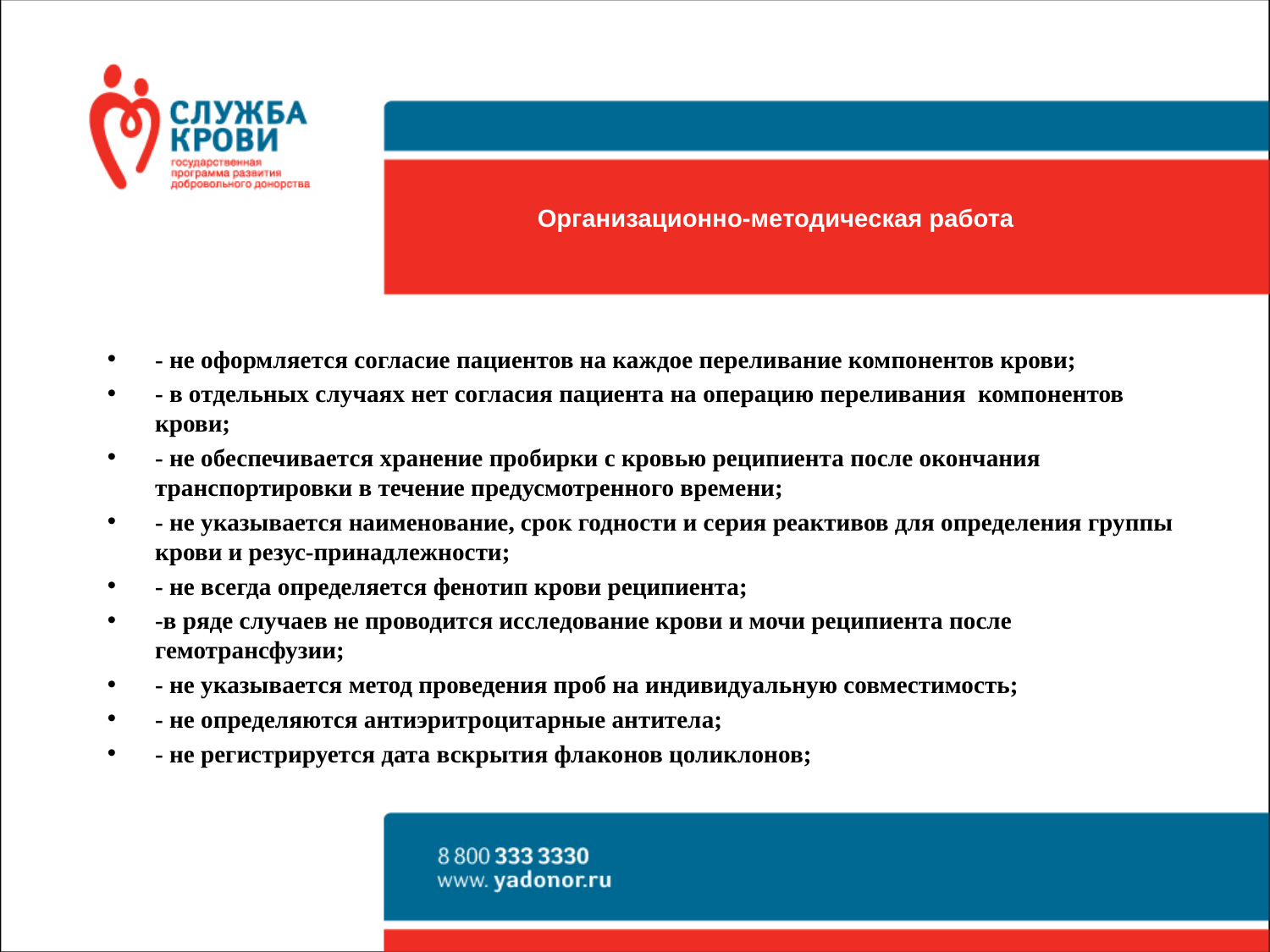

# Организационно-методическая работа
- не оформляется согласие пациентов на каждое переливание компонентов крови;
- в отдельных случаях нет согласия пациента на операцию переливания  компонентов крови;
- не обеспечивается хранение пробирки с кровью реципиента после окончания транспортировки в течение предусмотренного времени;
- не указывается наименование, срок годности и серия реактивов для определения группы крови и резус-принадлежности;
- не всегда определяется фенотип крови реципиента;
-в ряде случаев не проводится исследование крови и мочи реципиента после гемотрансфузии;
- не указывается метод проведения проб на индивидуальную совместимость;
- не определяются антиэритроцитарные антитела;
- не регистрируется дата вскрытия флаконов цоликлонов;